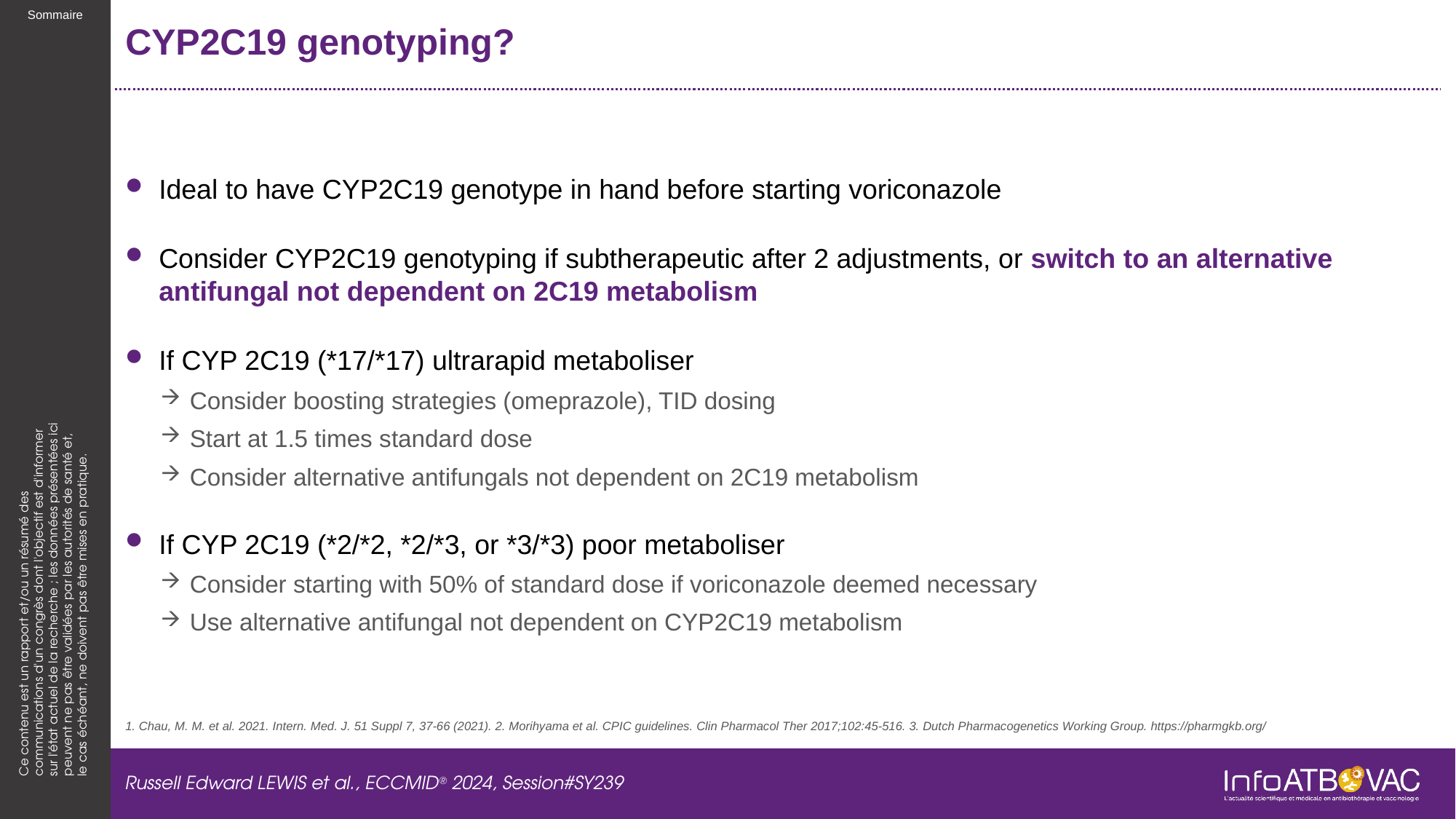

# CYP2C19 genotyping?
Ideal to have CYP2C19 genotype in hand before starting voriconazole
Consider CYP2C19 genotyping if subtherapeutic after 2 adjustments, or switch to an alternative antifungal not dependent on 2C19 metabolism
If CYP 2C19 (*17/*17) ultrarapid metaboliser
Consider boosting strategies (omeprazole), TID dosing
Start at 1.5 times standard dose
Consider alternative antifungals not dependent on 2C19 metabolism
If CYP 2C19 (*2/*2, *2/*3, or *3/*3) poor metaboliser
Consider starting with 50% of standard dose if voriconazole deemed necessary
Use alternative antifungal not dependent on CYP2C19 metabolism

1. Chau, M. M. et al. 2021. Intern. Med. J. 51 Suppl 7, 37-66 (2021). 2. Morihyama et al. CPIC guidelines. Clin Pharmacol Ther 2017;102:45-516. 3. Dutch Pharmacogenetics Working Group. https://pharmgkb.org/
Russell Edward LEWIS et al., ECCMID® 2024, Session#SY239